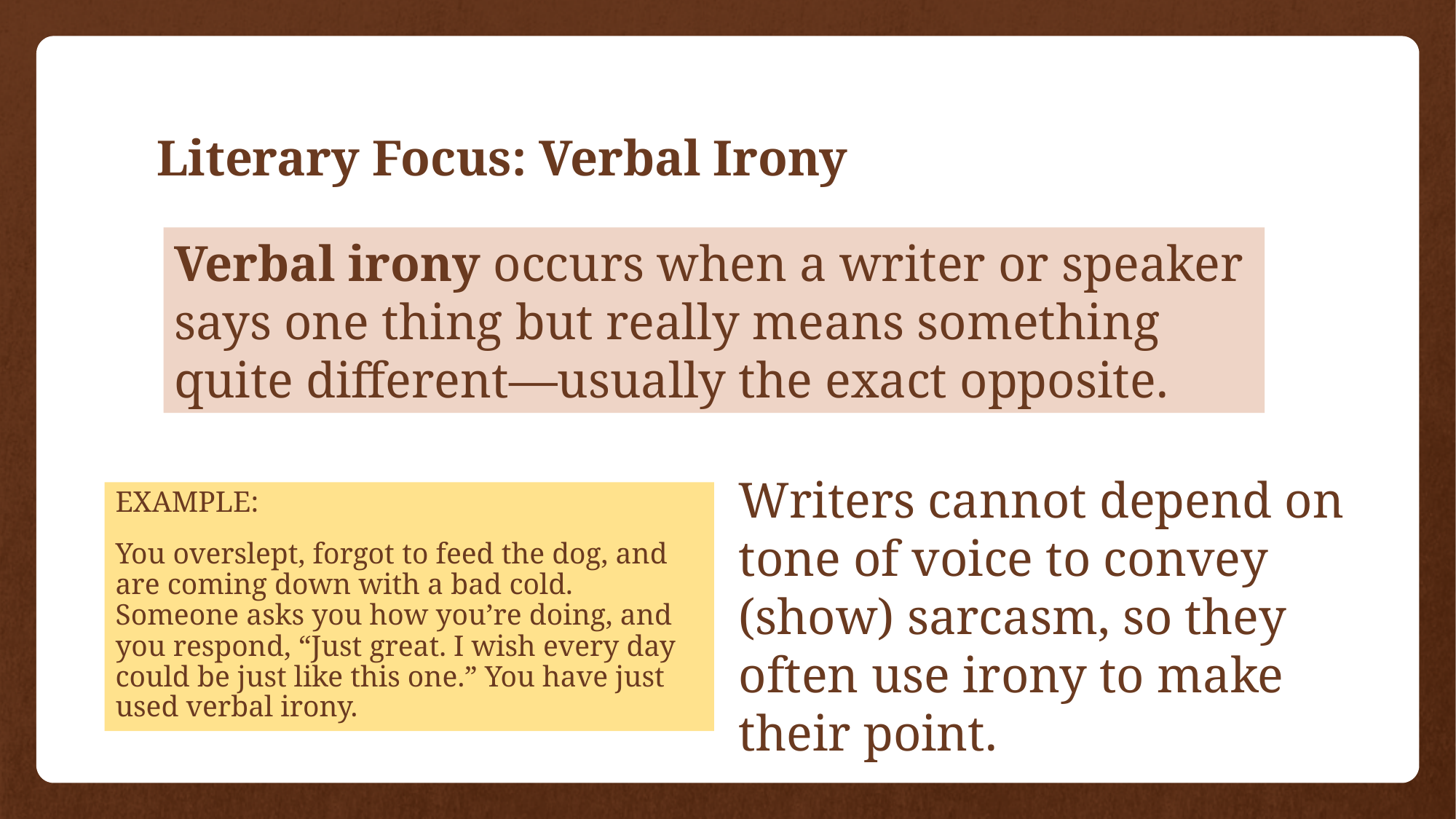

# Literary Focus: Verbal Irony
Verbal irony occurs when a writer or speaker says one thing but really means something quite different—usually the exact opposite.
Writers cannot depend on tone of voice to convey (show) sarcasm, so they often use irony to make their point.
EXAMPLE:
You overslept, forgot to feed the dog, and are coming down with a bad cold. Someone asks you how you’re doing, and you respond, “Just great. I wish every day could be just like this one.” You have just used verbal irony.